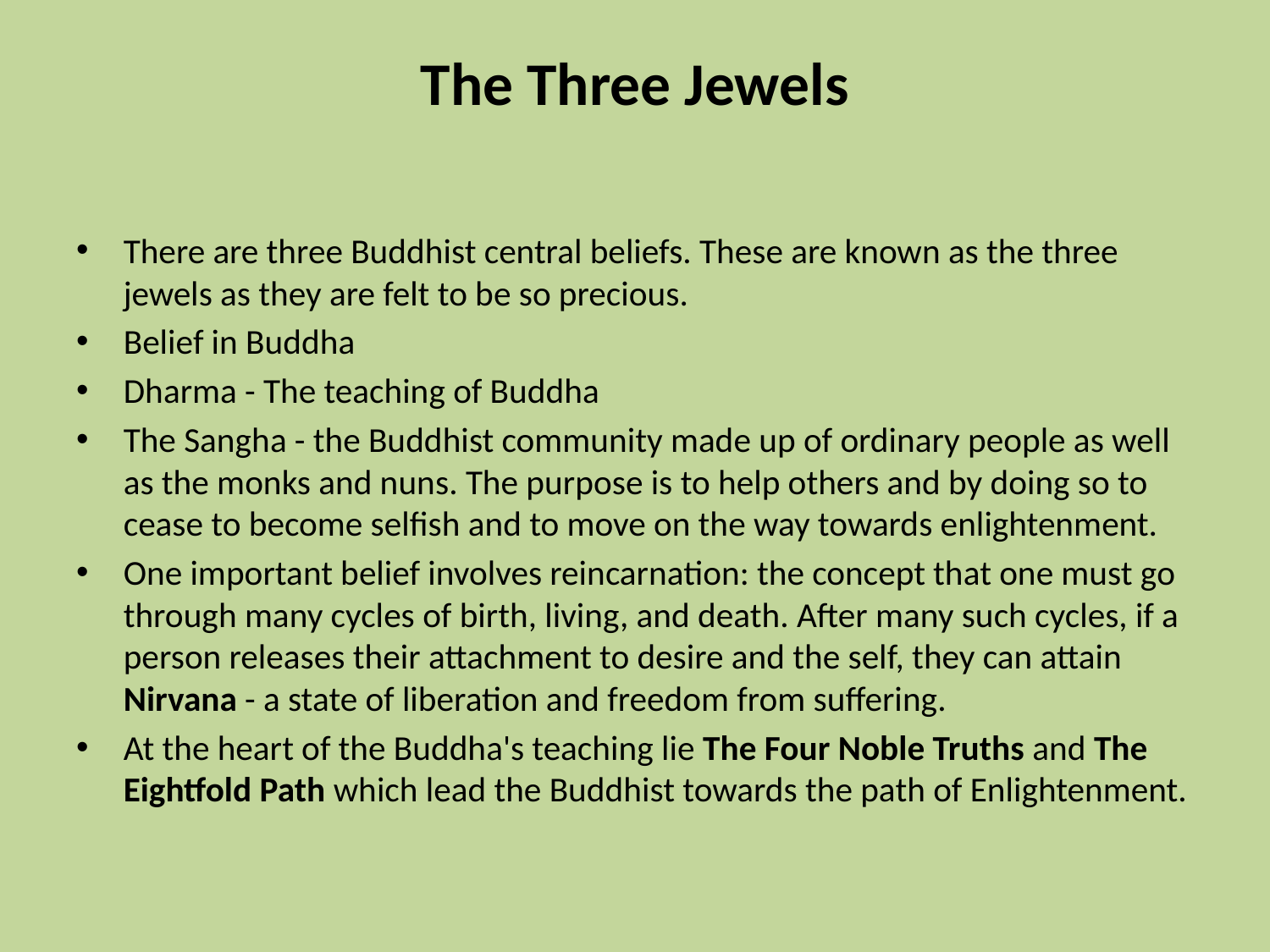

# The Three Jewels
There are three Buddhist central beliefs. These are known as the three jewels as they are felt to be so precious.
Belief in Buddha
Dharma - The teaching of Buddha
The Sangha - the Buddhist community made up of ordinary people as well as the monks and nuns. The purpose is to help others and by doing so to cease to become selfish and to move on the way towards enlightenment.
One important belief involves reincarnation: the concept that one must go through many cycles of birth, living, and death. After many such cycles, if a person releases their attachment to desire and the self, they can attain Nirvana - a state of liberation and freedom from suffering.
At the heart of the Buddha's teaching lie The Four Noble Truths and The Eightfold Path which lead the Buddhist towards the path of Enlightenment.